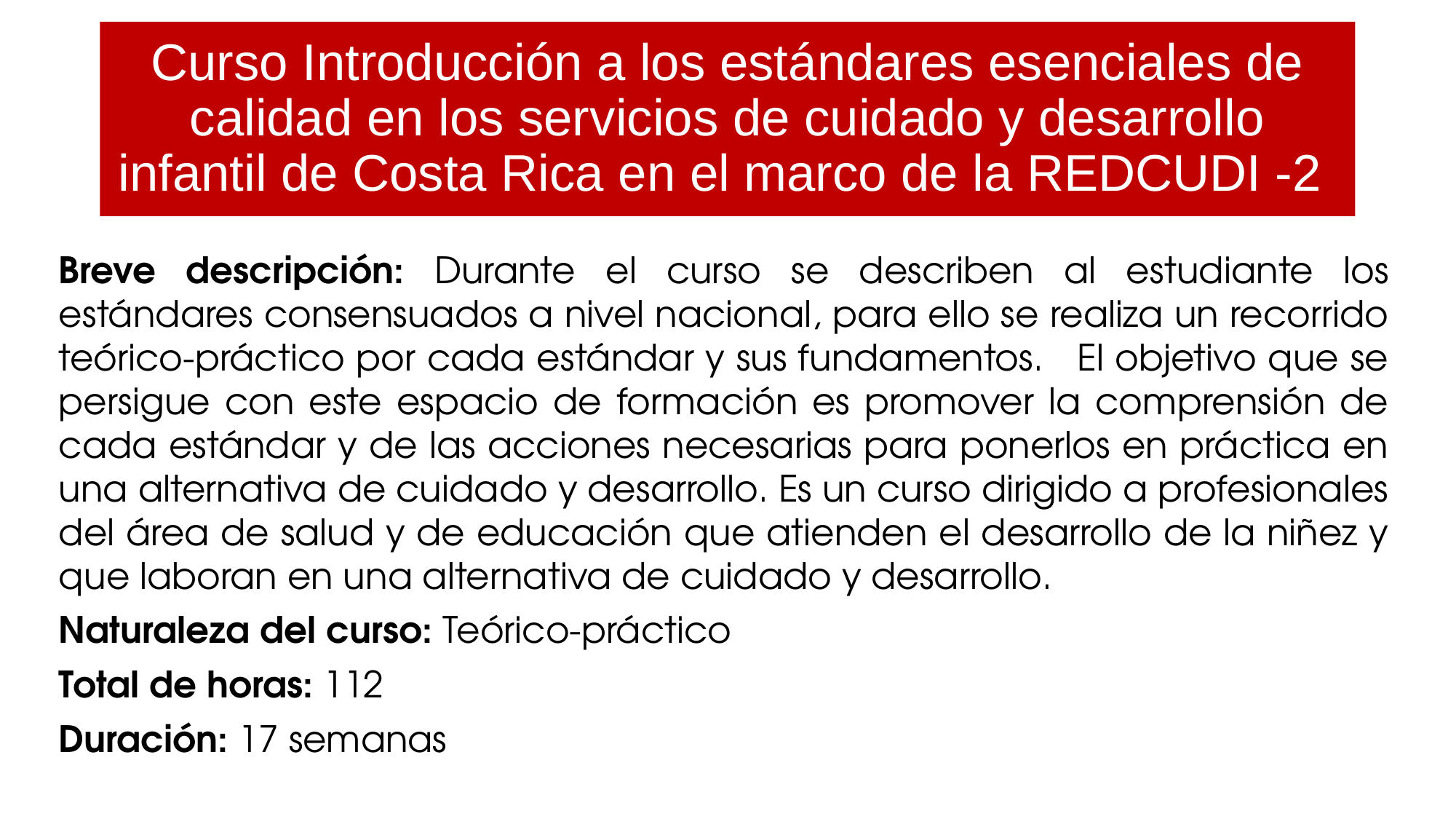

# Curso Introducción a los estándares esenciales de calidad en los servicios de cuidado y desarrollo infantil de Costa Rica en el marco de la REDCUDI -2
Breve descripción: Durante el curso se describen al estudiante los estándares consensuados a nivel nacional, para ello se realiza un recorrido teórico-práctico por cada estándar y sus fundamentos.   El objetivo que se persigue con este espacio de formación es promover la comprensión de cada estándar y de las acciones necesarias para ponerlos en práctica en una alternativa de cuidado y desarrollo. Es un curso dirigido a profesionales del área de salud y de educación que atienden el desarrollo de la niñez y que laboran en una alternativa de cuidado y desarrollo.
Naturaleza del curso: Teórico-práctico
Total de horas: 112
Duración: 17 semanas